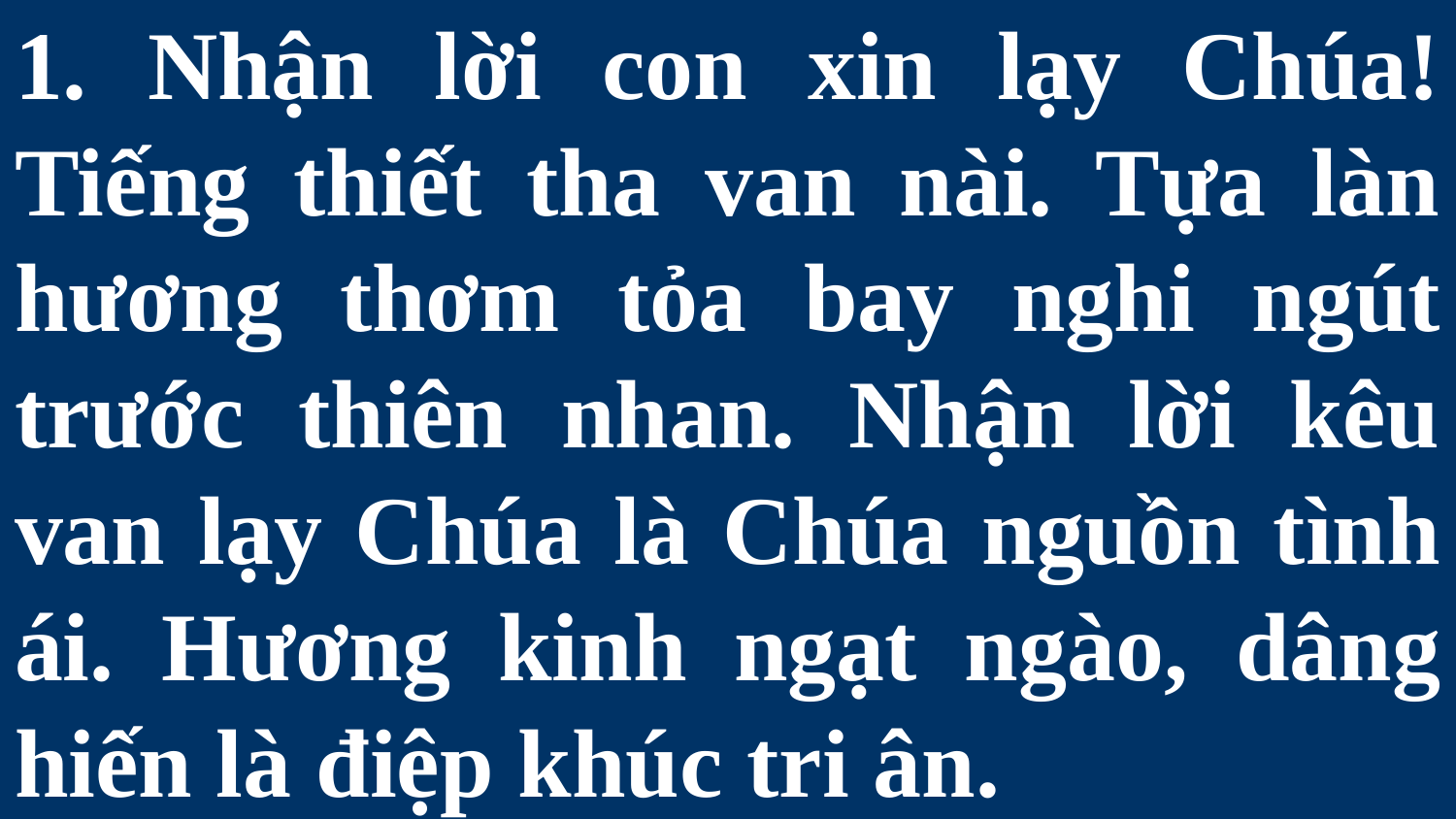

# 1. Nhận lời con xin lạy Chúa! Tiếng thiết tha van nài. Tựa làn hương thơm tỏa bay nghi ngút trước thiên nhan. Nhận lời kêu van lạy Chúa là Chúa nguồn tình ái. Hương kinh ngạt ngào, dâng hiến là điệp khúc tri ân.